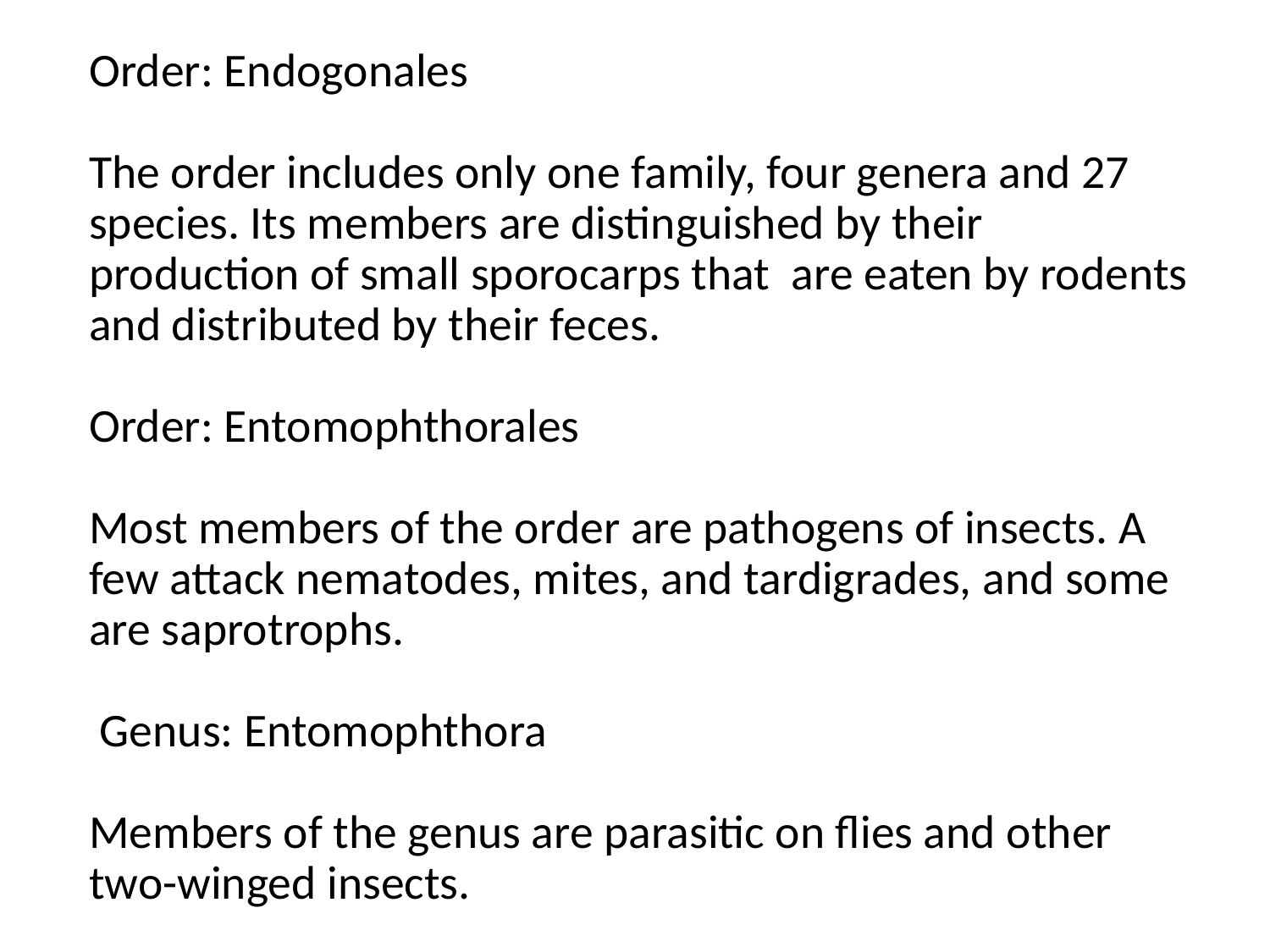

# Order: Endogonales The order includes only one family, four genera and 27 species. Its members are distinguished by their production of small sporocarps that  are eaten by rodents and distributed by their feces. Order: Entomophthorales Most members of the order are pathogens of insects. A few attack nematodes, mites, and tardigrades, and some are saprotrophs. Genus: Entomophthora Members of the genus are parasitic on flies and other two-winged insects.